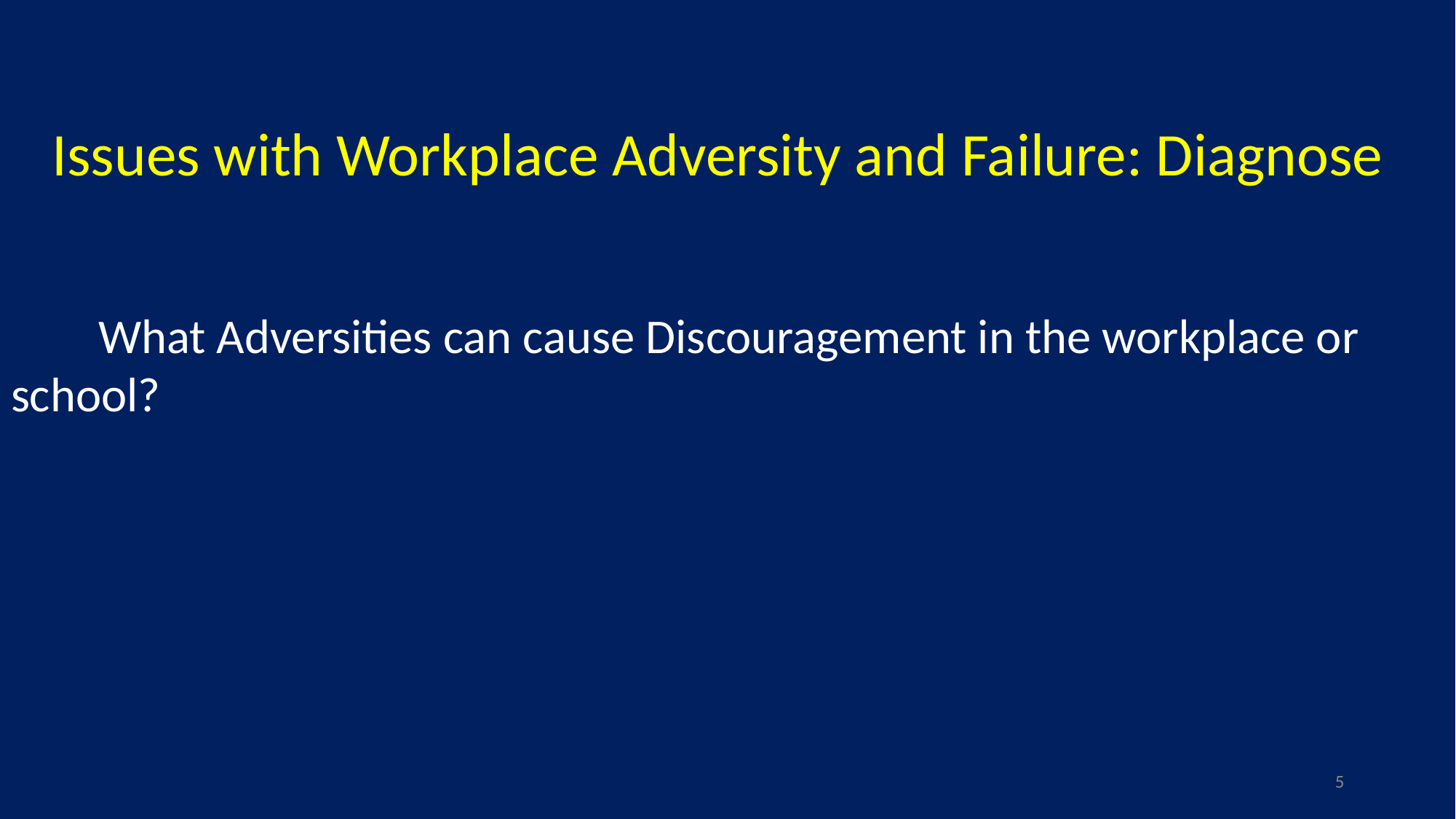

Issues with Workplace Adversity and Failure: Diagnose

        What Adversities can cause Discouragement in the workplace or 	school?

5